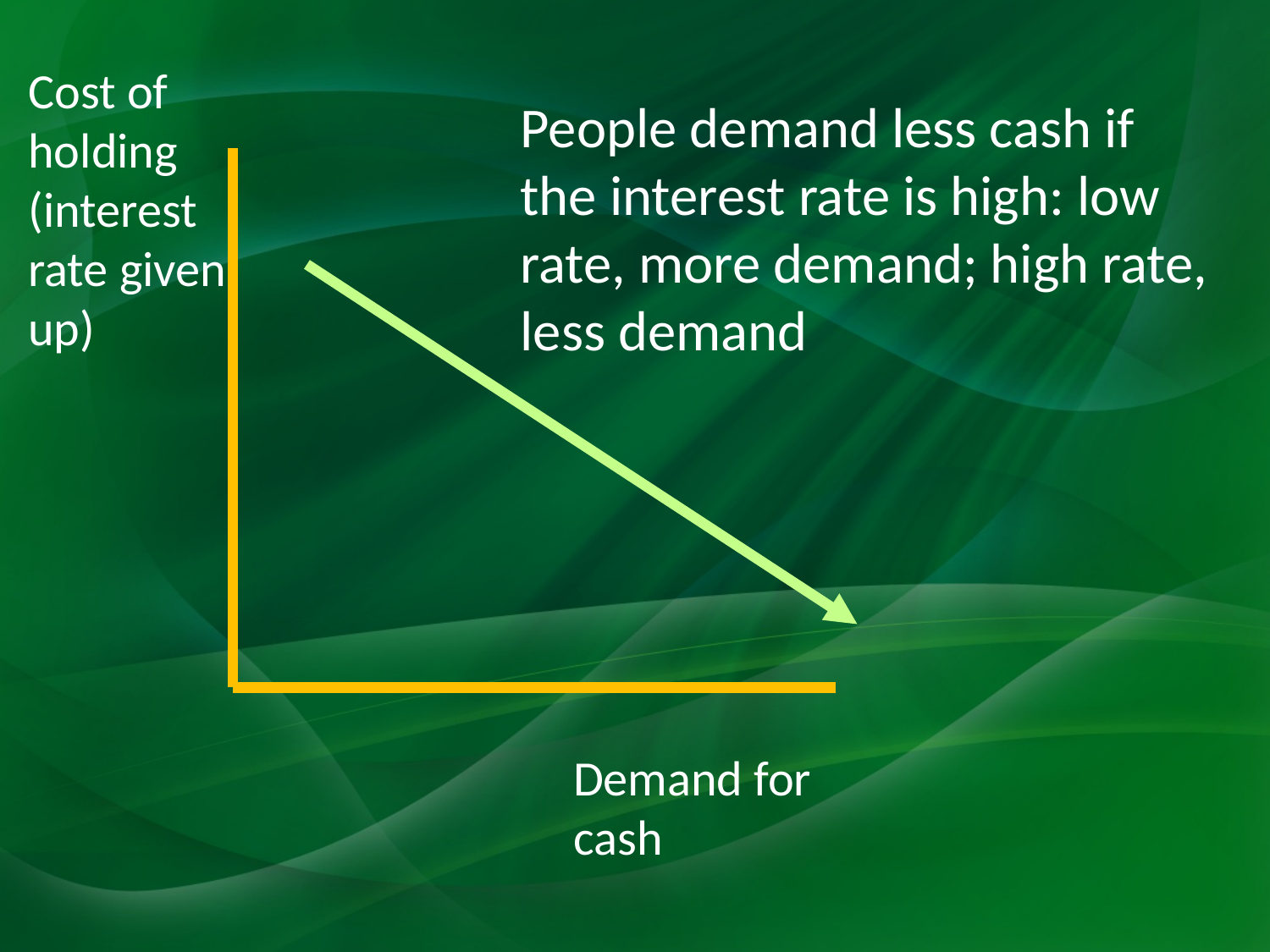

Cost of holding (interest rate given up)
People demand less cash if the interest rate is high: low rate, more demand; high rate, less demand
Demand for cash